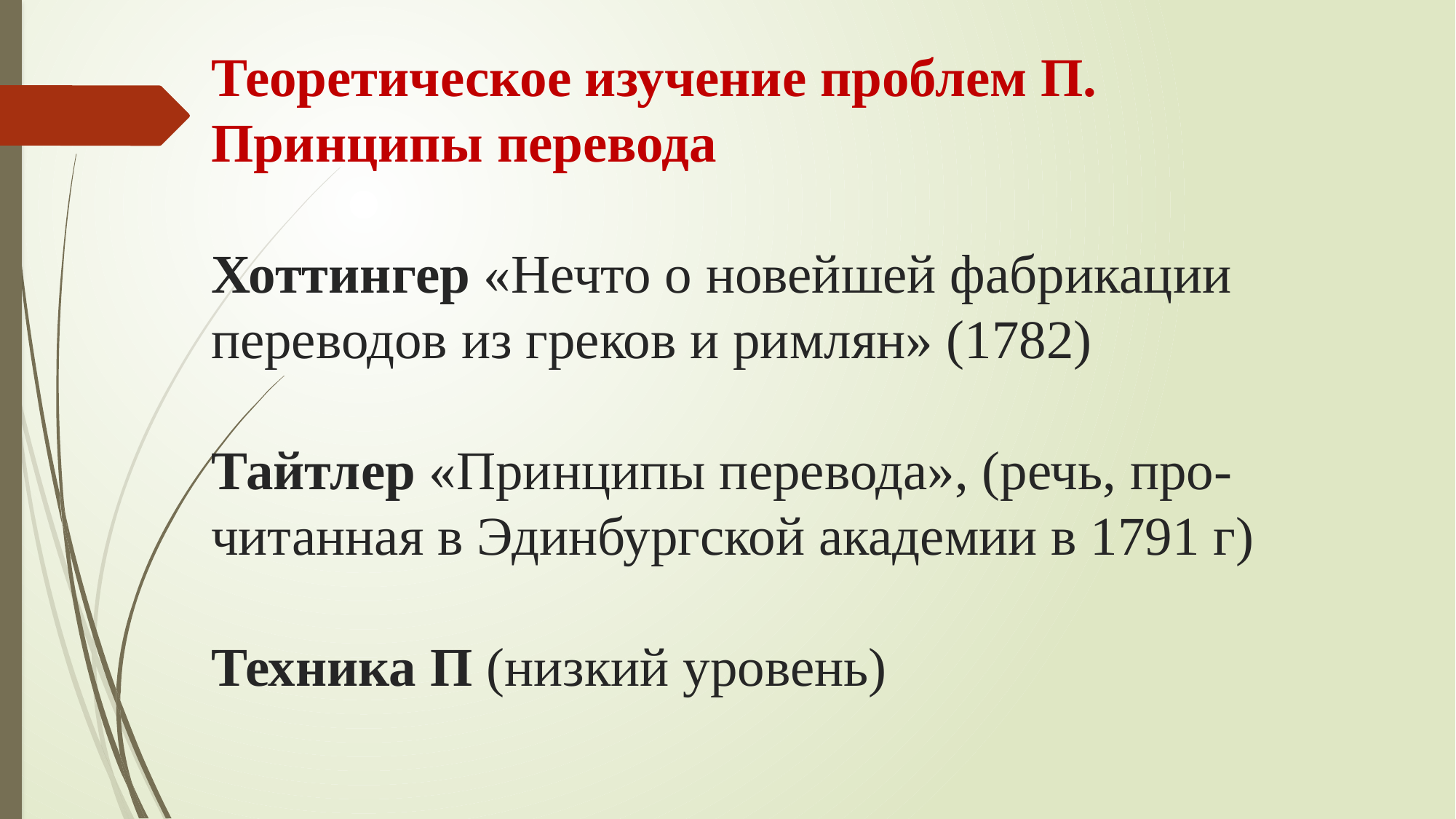

# Теоретическое изучение проблем П. Принципы перевода Хоттингер «Нечто о новейшей фабрикации переводов из греков и римлян» (1782) Тайтлер «Принципы перевода», (речь, про-читанная в Эдинбургской академии в 1791 г) Техника П (низкий уровень)